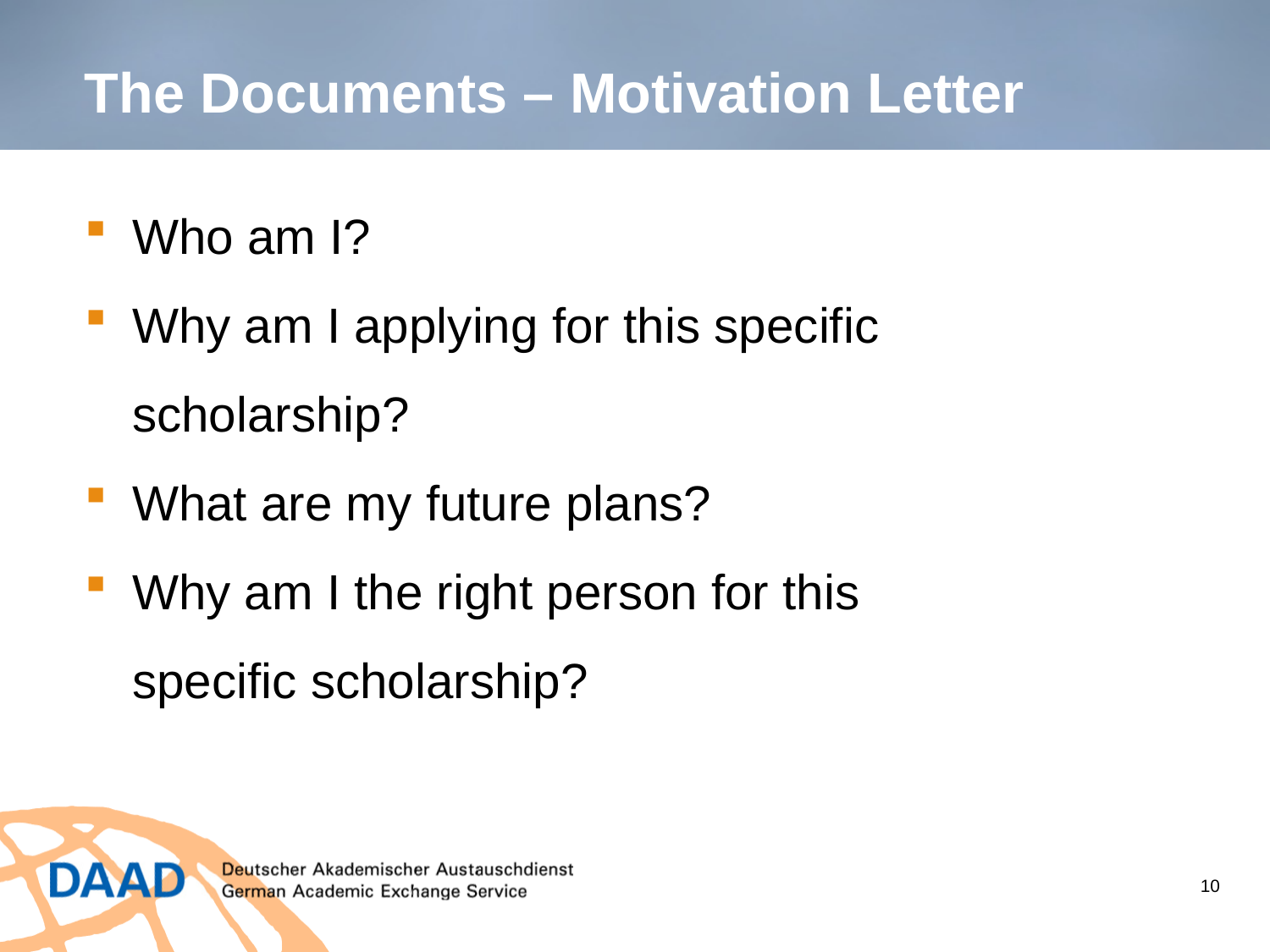

The Documents – Motivation Letter
Who am I?
Why am I applying for this specific scholarship?
What are my future plans?
Why am I the right person for this specific scholarship?

10